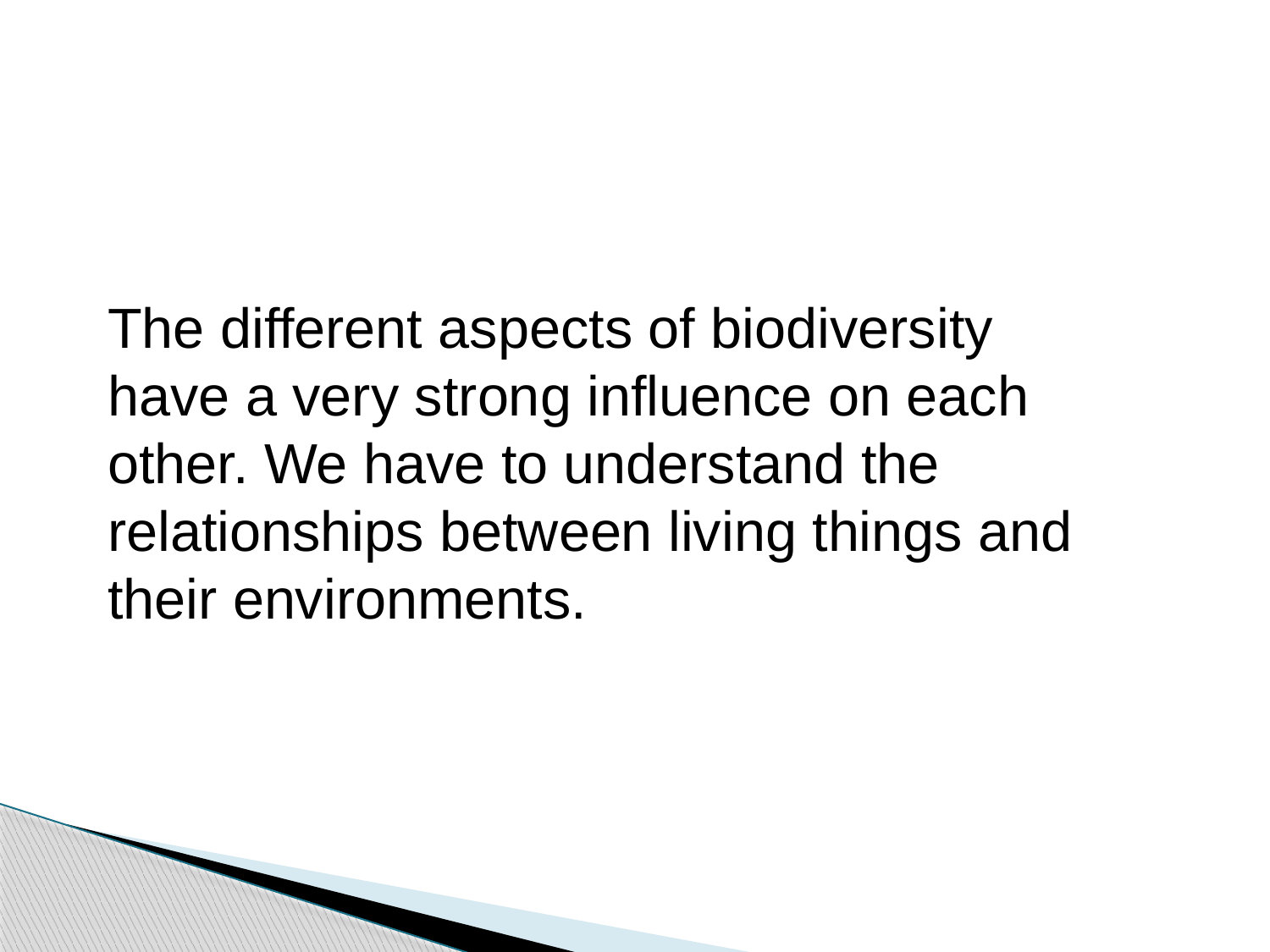

The different aspects of biodiversity have a very strong influence on each other. We have to understand the relationships between living things and their environments.